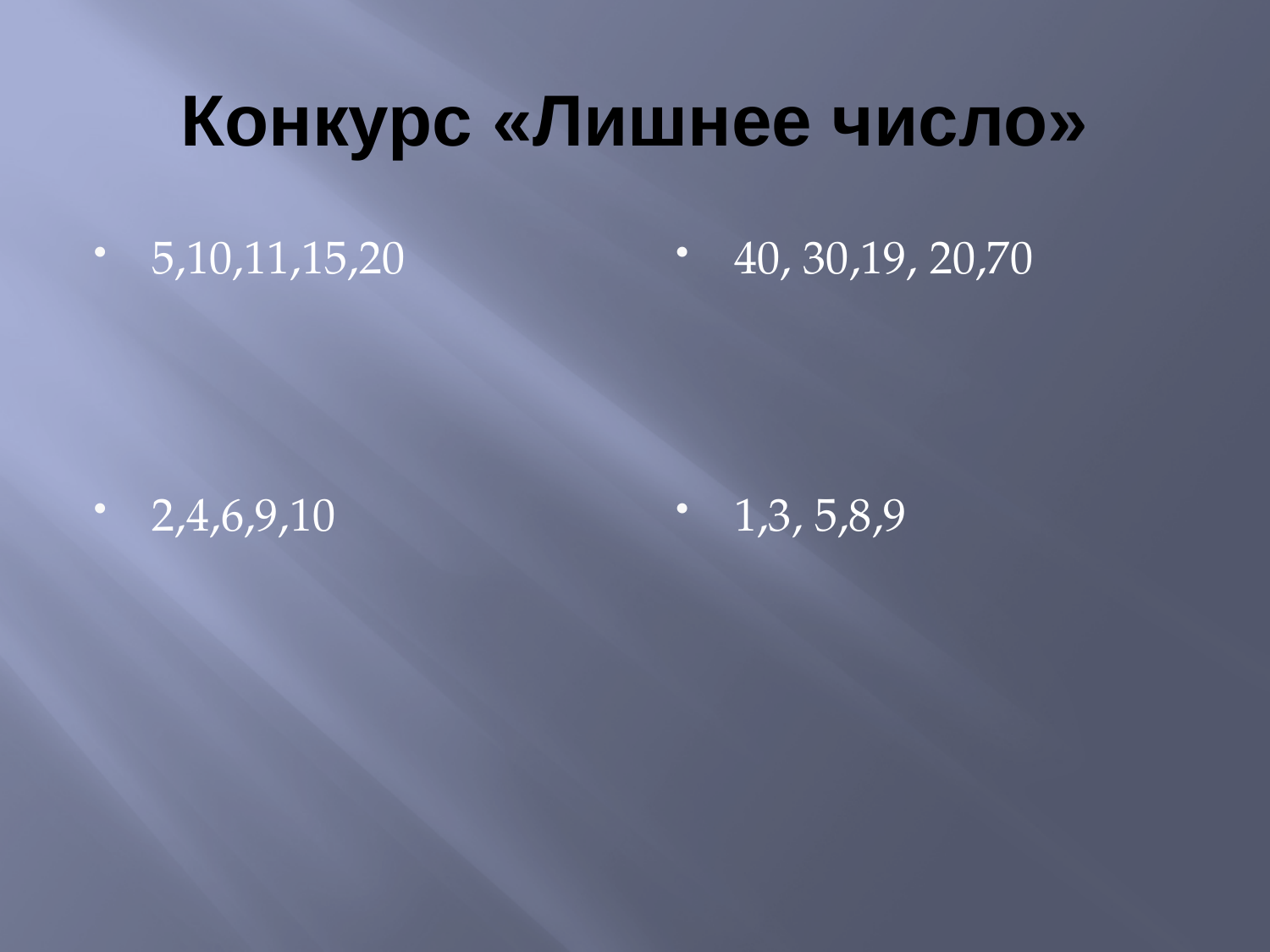

# Конкурс «Лишнее число»
5,10,11,15,20

2,4,6,9,10
40, 30,19, 20,70

1,3, 5,8,9